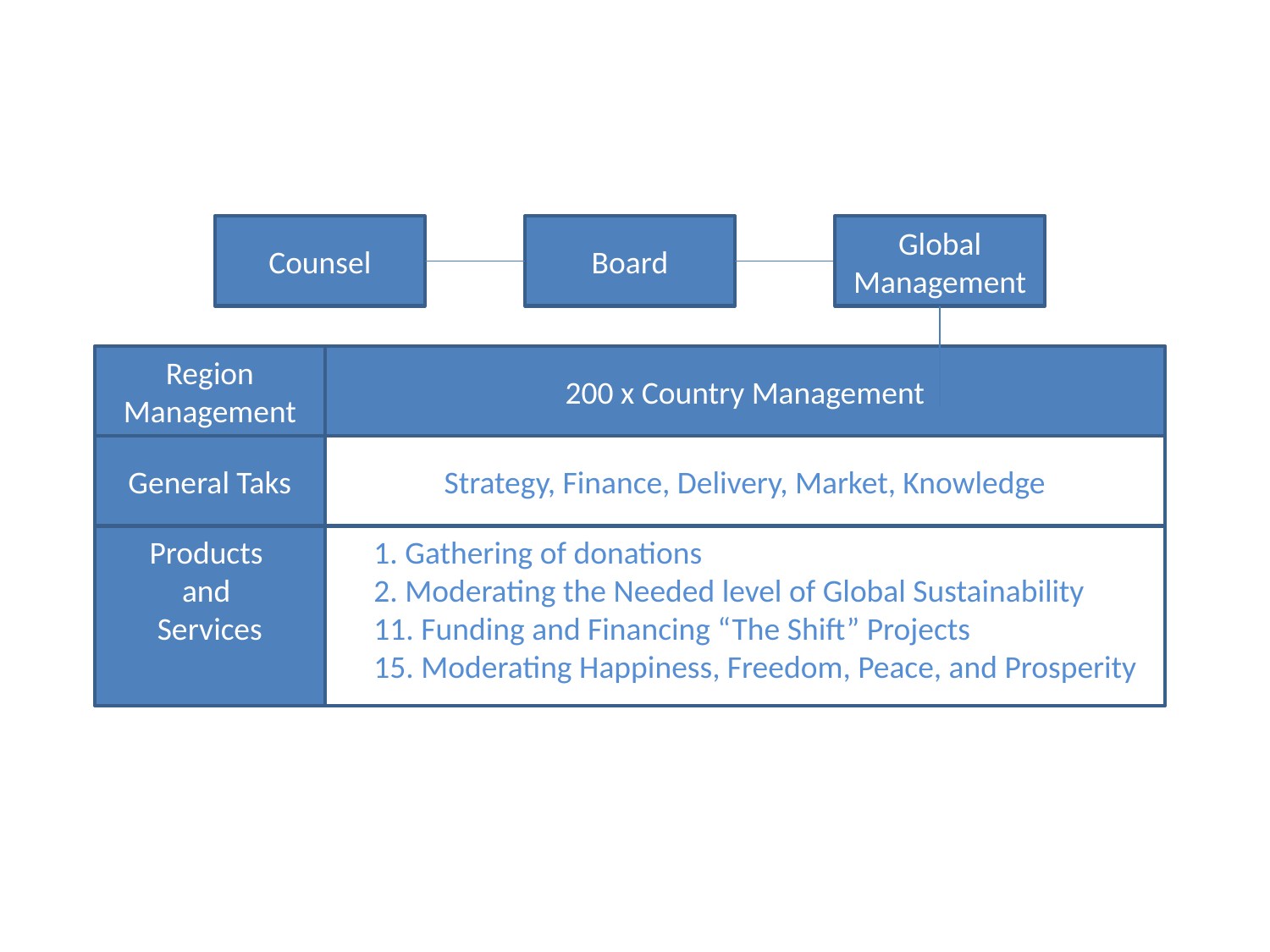

Counsel
Board
Global Management
Region Management
200 x Country Management
General Taks
Strategy, Finance, Delivery, Market, Knowledge
Products
and
Services
1. Gathering of donations
2. Moderating the Needed level of Global Sustainability
11. Funding and Financing “The Shift” Projects
15. Moderating Happiness, Freedom, Peace, and Prosperity